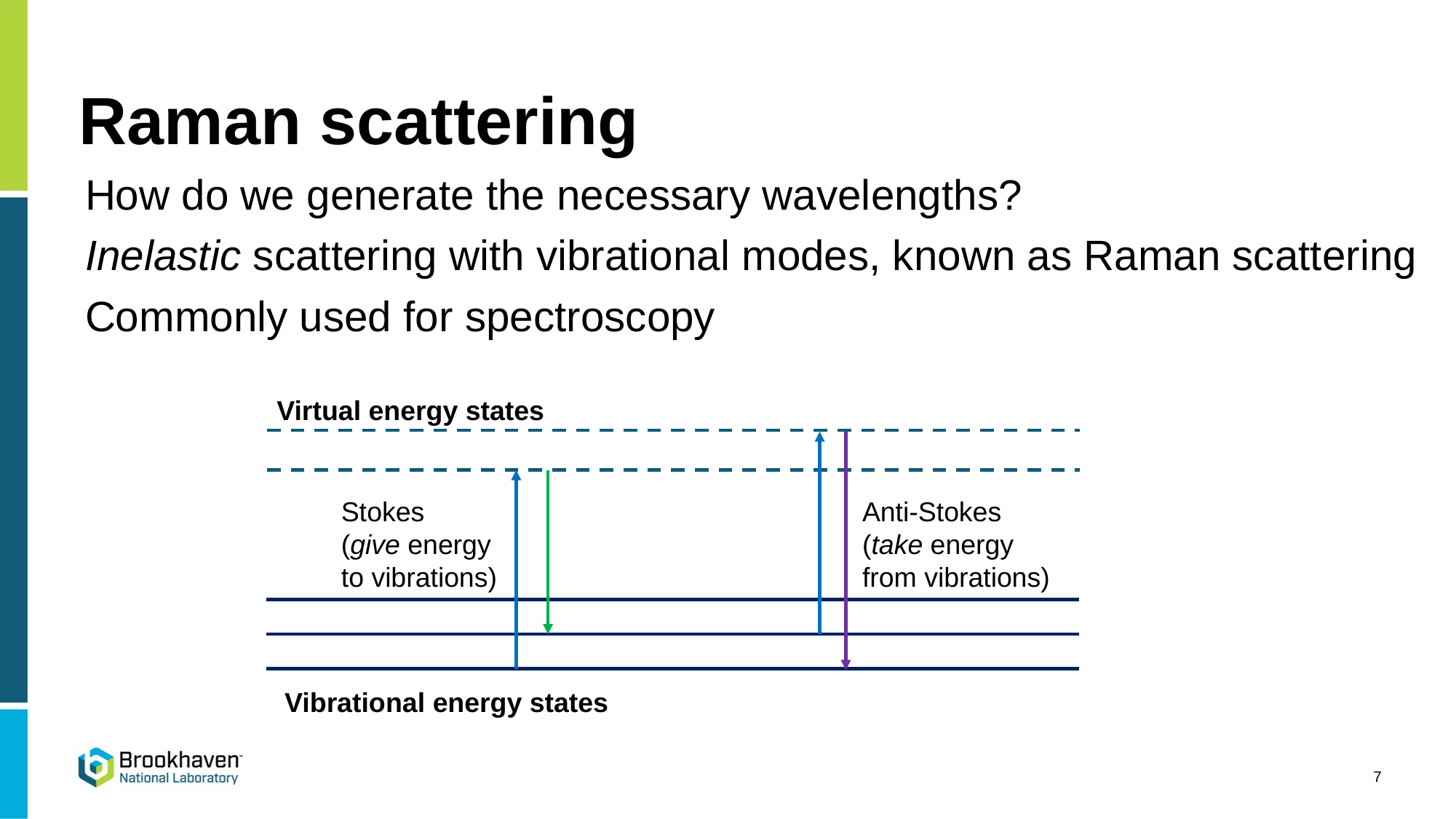

# Raman scattering
How do we generate the necessary wavelengths?
Inelastic scattering with vibrational modes, known as Raman scattering
Commonly used for spectroscopy
Virtual energy states
Stokes
(give energy to vibrations)
Anti-Stokes
(take energy from vibrations)

Vibrational energy states
7